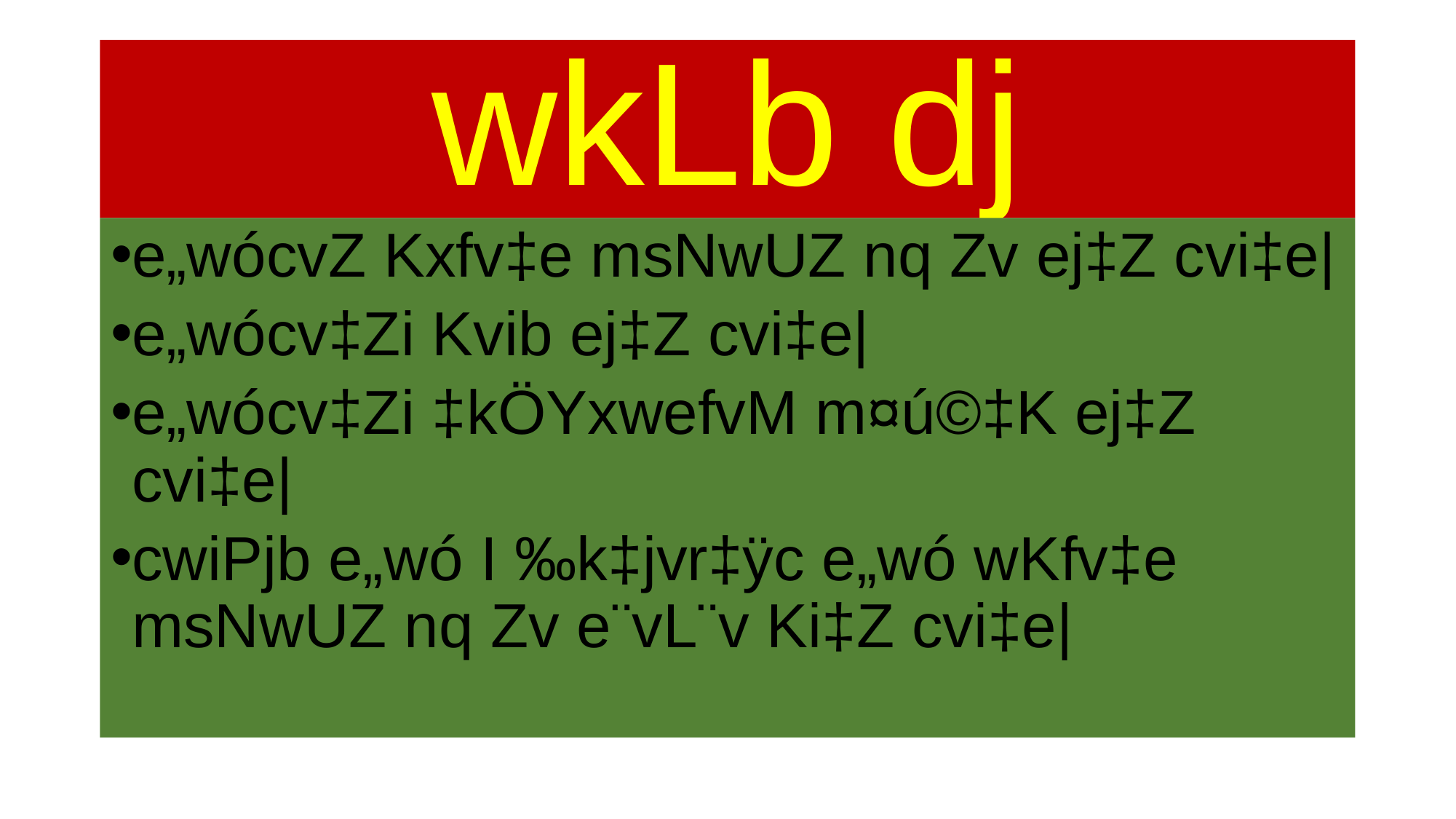

# wkLb dj
e„wócvZ Kxfv‡e msNwUZ nq Zv ej‡Z cvi‡e|
e„wócv‡Zi Kvib ej‡Z cvi‡e|
e„wócv‡Zi ‡kÖYxwefvM m¤ú©‡K ej‡Z cvi‡e|
cwiPjb e„wó I ‰k‡jvr‡ÿc e„wó wKfv‡e msNwUZ nq Zv e¨vL¨v Ki‡Z cvi‡e|